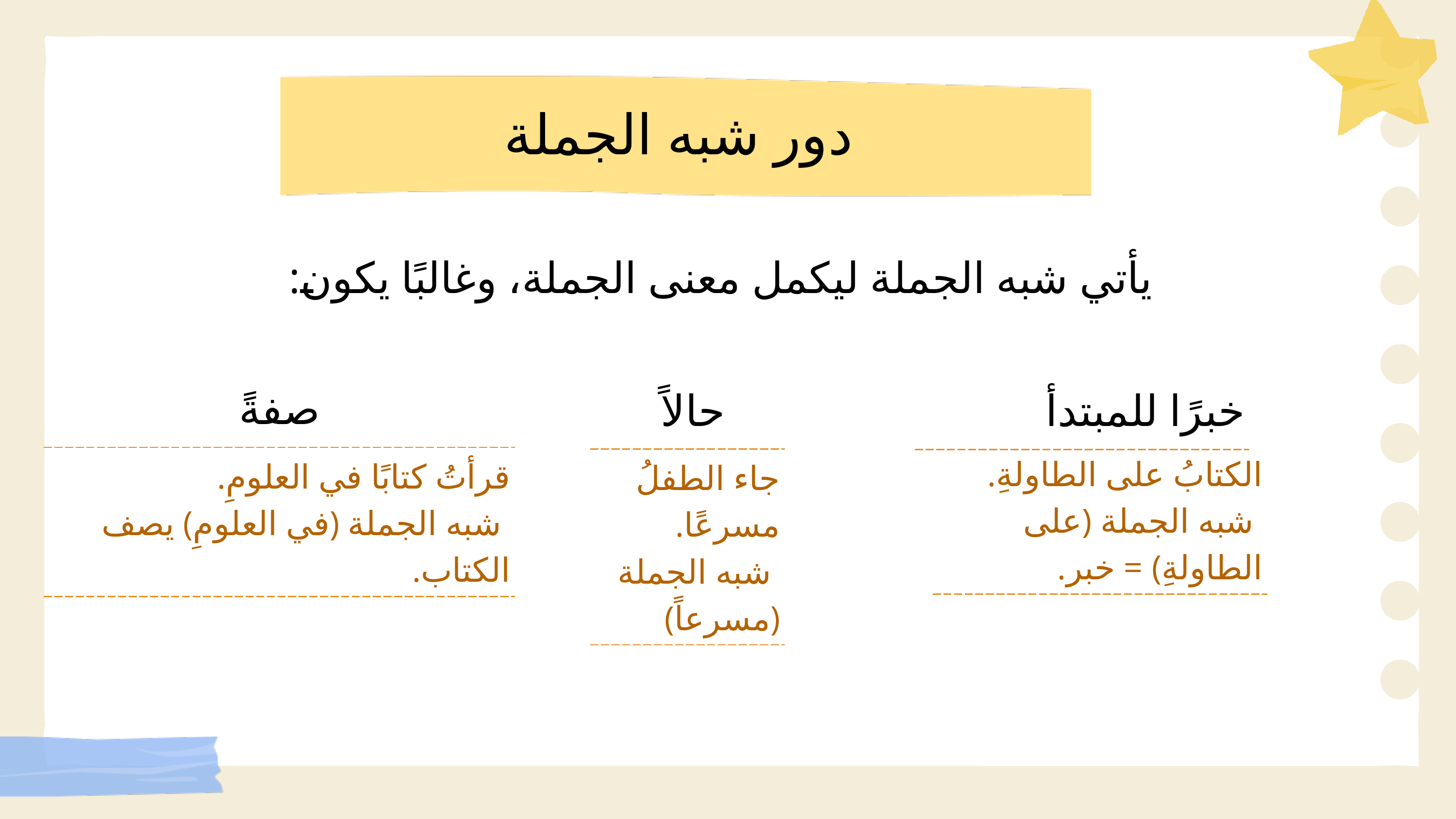

دور شبه الجملة
يأتي شبه الجملة ليكمل معنى الجملة، وغالبًا يكون:
| صفةً |
| --- |
| قرأتُ كتابًا في العلومِ. شبه الجملة (في العلومِ) يصف الكتاب. |
| حالاً |
| --- |
| جاء الطفلُ مسرعًا. شبه الجملة (مسرعاً) |
| خبرًا للمبتدأ |
| --- |
| الكتابُ على الطاولةِ. شبه الجملة (على الطاولةِ) = خبر. |
| --- |